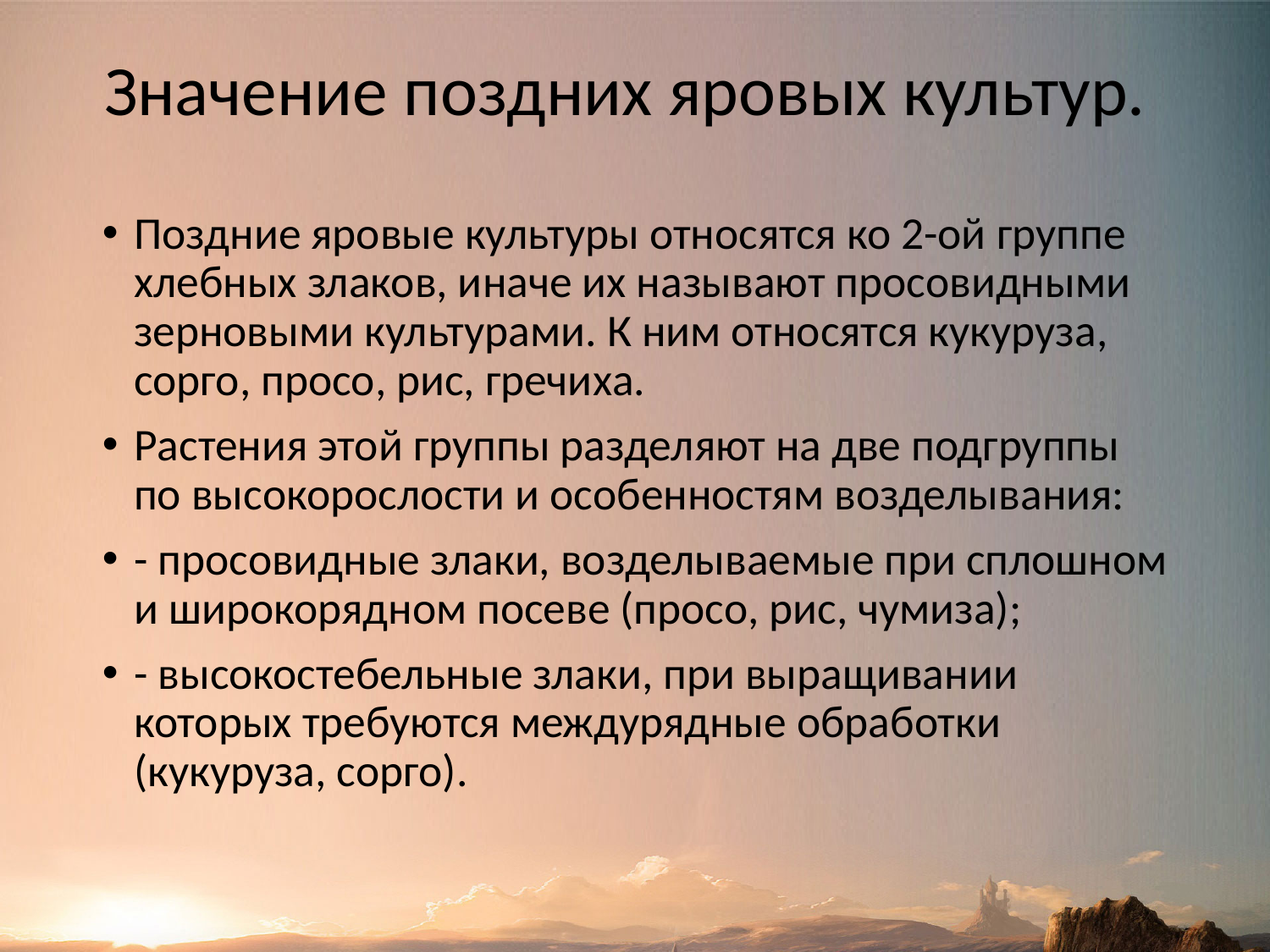

# Значение поздних яровых культур.
Поздние яровые культуры относятся ко 2-ой группе хлебных злаков, иначе их называют просовидными зерновыми культурами. К ним относятся кукуруза, сорго, просо, рис, гречиха.
Растения этой группы разделяют на две подгруппы по высокорослости и особенностям возделывания:
- просовидные злаки, возделываемые при сплошном и широкорядном посеве (просо, рис, чумиза);
- высокостебельные злаки, при выращивании которых требуются междурядные обработки (кукуруза, сорго).